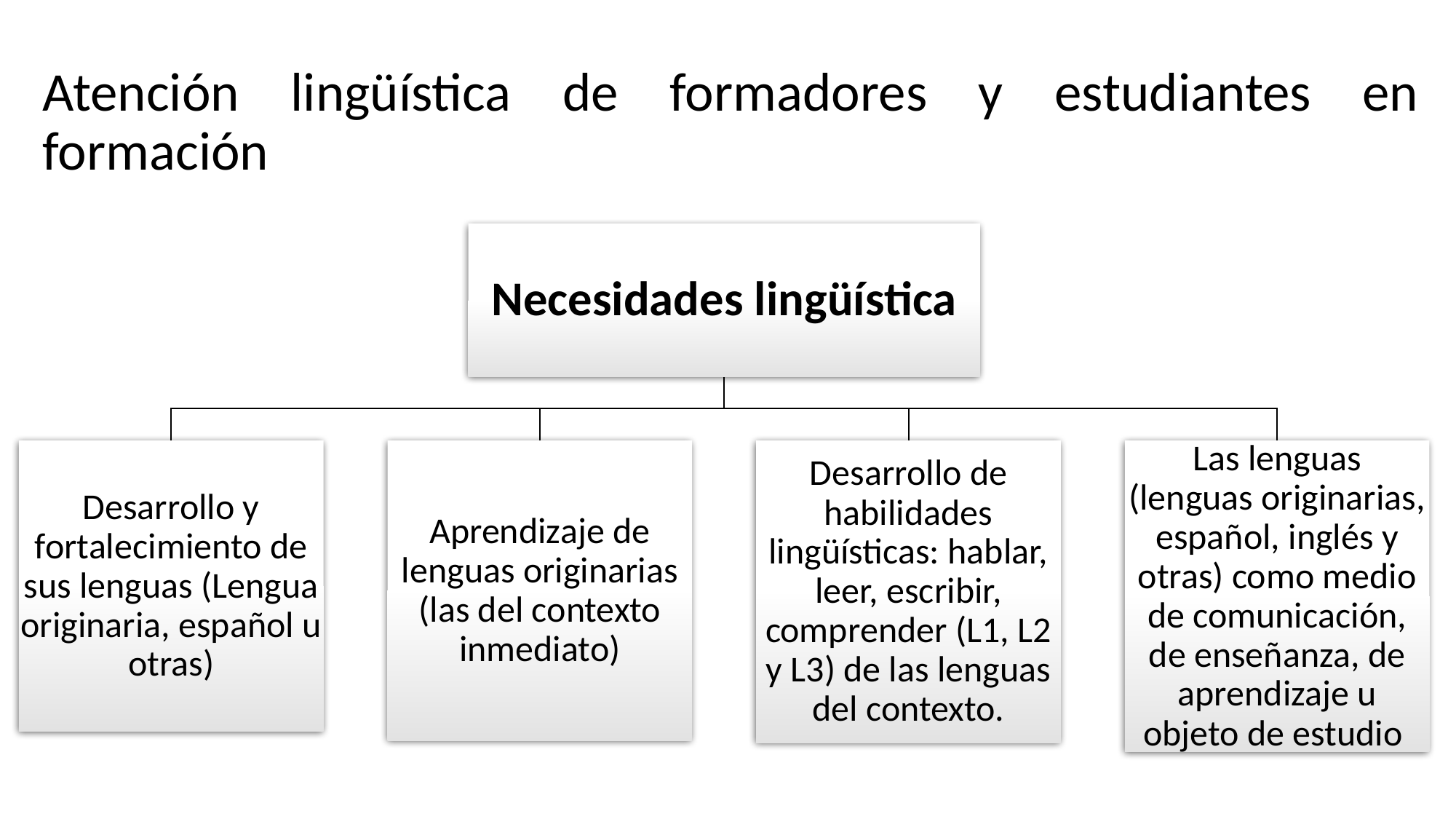

# Atención lingüística de formadores y estudiantes en formación
Necesidades lingüística
Desarrollo y fortalecimiento de sus lenguas (Lengua originaria, español u otras)
Aprendizaje de lenguas originarias (las del contexto inmediato)
Desarrollo de habilidades lingüísticas: hablar, leer, escribir, comprender (L1, L2 y L3) de las lenguas del contexto.
Las lenguas (lenguas originarias, español, inglés y otras) como medio de comunicación, de enseñanza, de aprendizaje u objeto de estudio